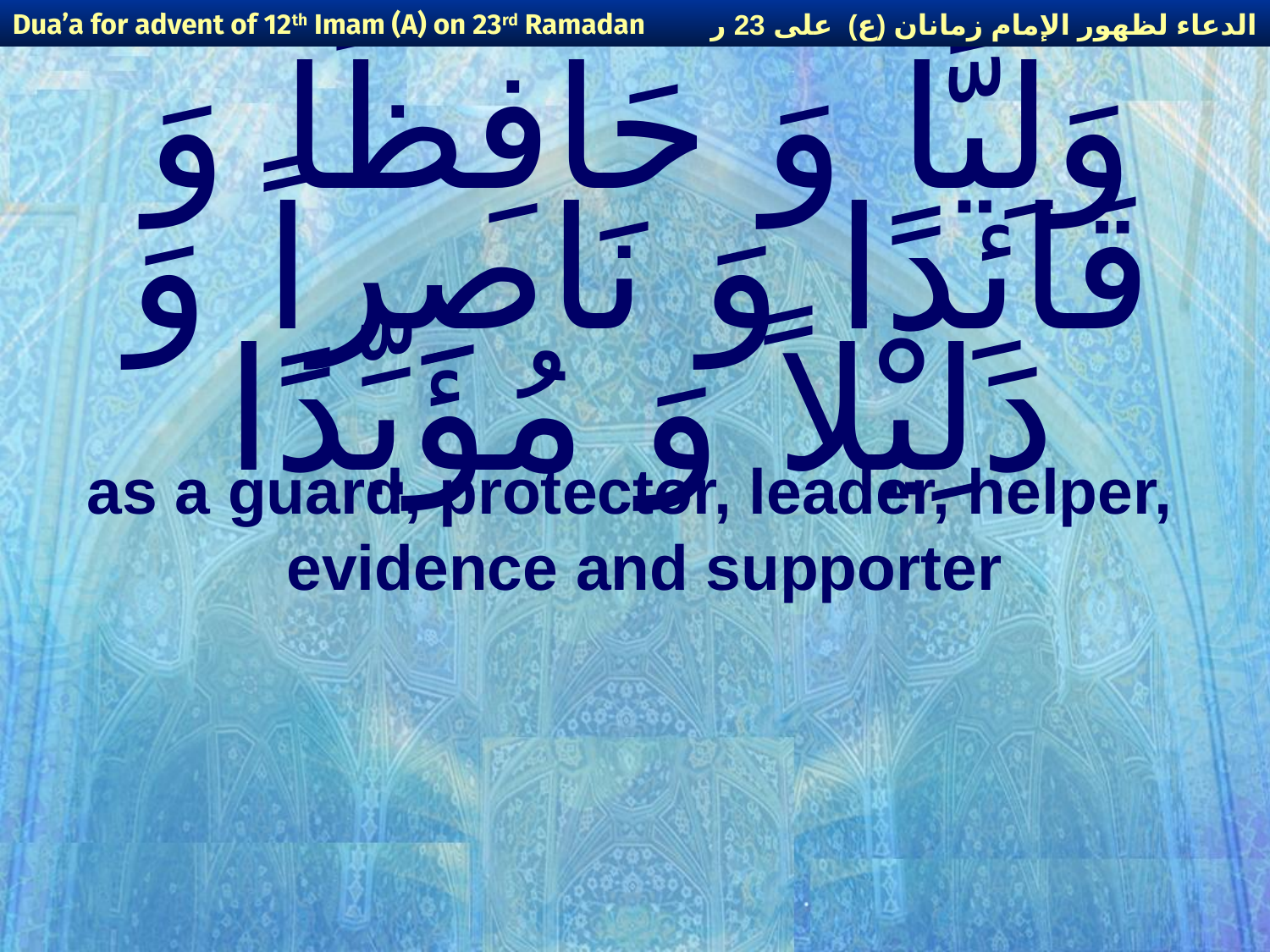

الدعاء لظهور الإمام زمانان (ع)  على 23 رمضان
Dua’a for advent of 12th Imam (A) on 23rd Ramadan
# وَلِیًّا وَ حَافِظًا وَ قَائِدًا وَ نَاصِراً وَ دَلِیْلاً وَ مُؤَیِّدًا
as a guard, protector, leader, helper, evidence and supporter